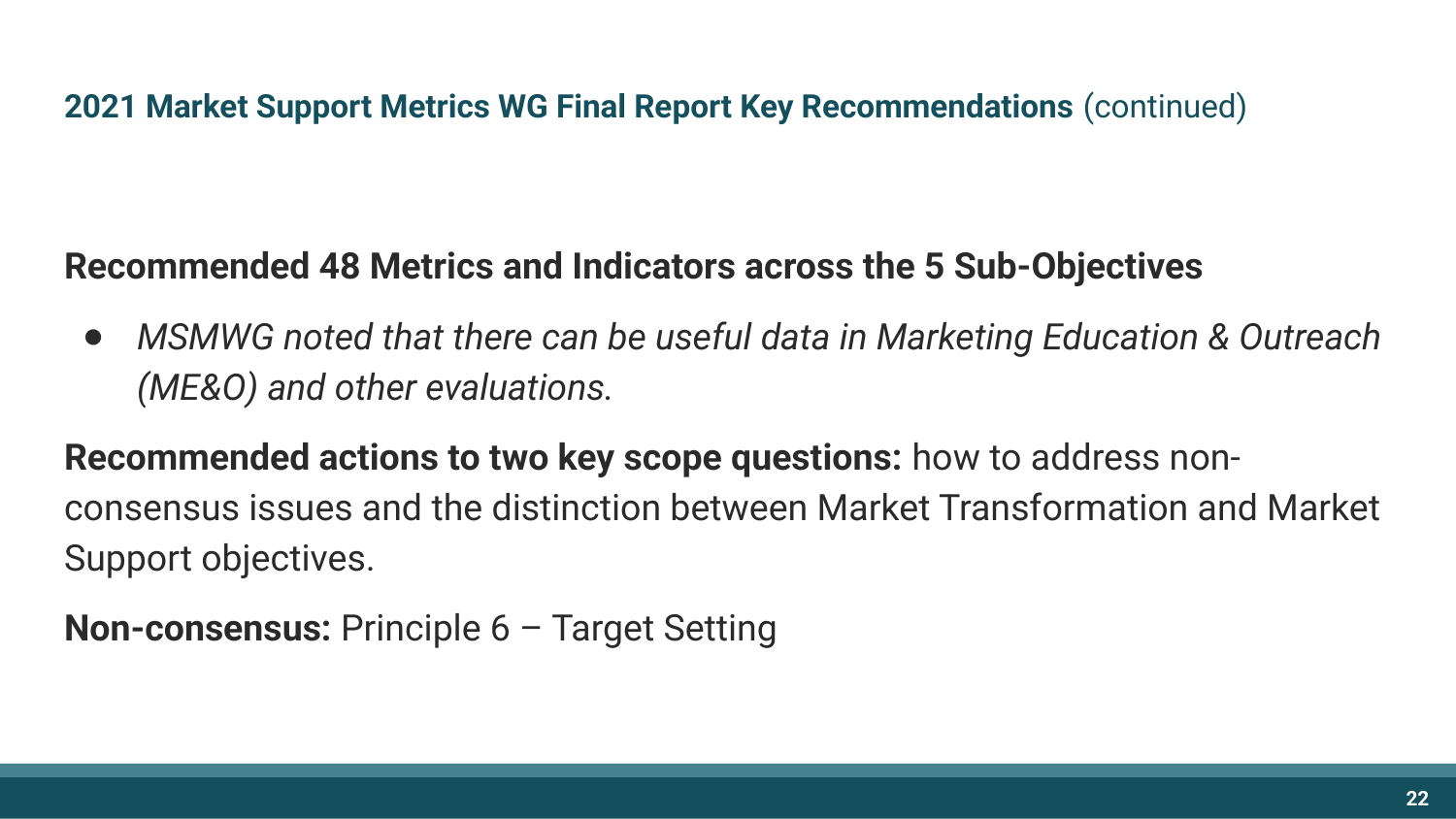

# 2021 Market Support Metrics WG Final Report Key Recommendations (continued)

Recommended 48 Metrics and Indicators across the 5 Sub-Objectives
MSMWG noted that there can be useful data in Marketing Education & Outreach (ME&O) and other evaluations.
Recommended actions to two key scope questions: how to address non-consensus issues and the distinction between Market Transformation and Market Support objectives.
Non-consensus: Principle 6 – Target Setting
22